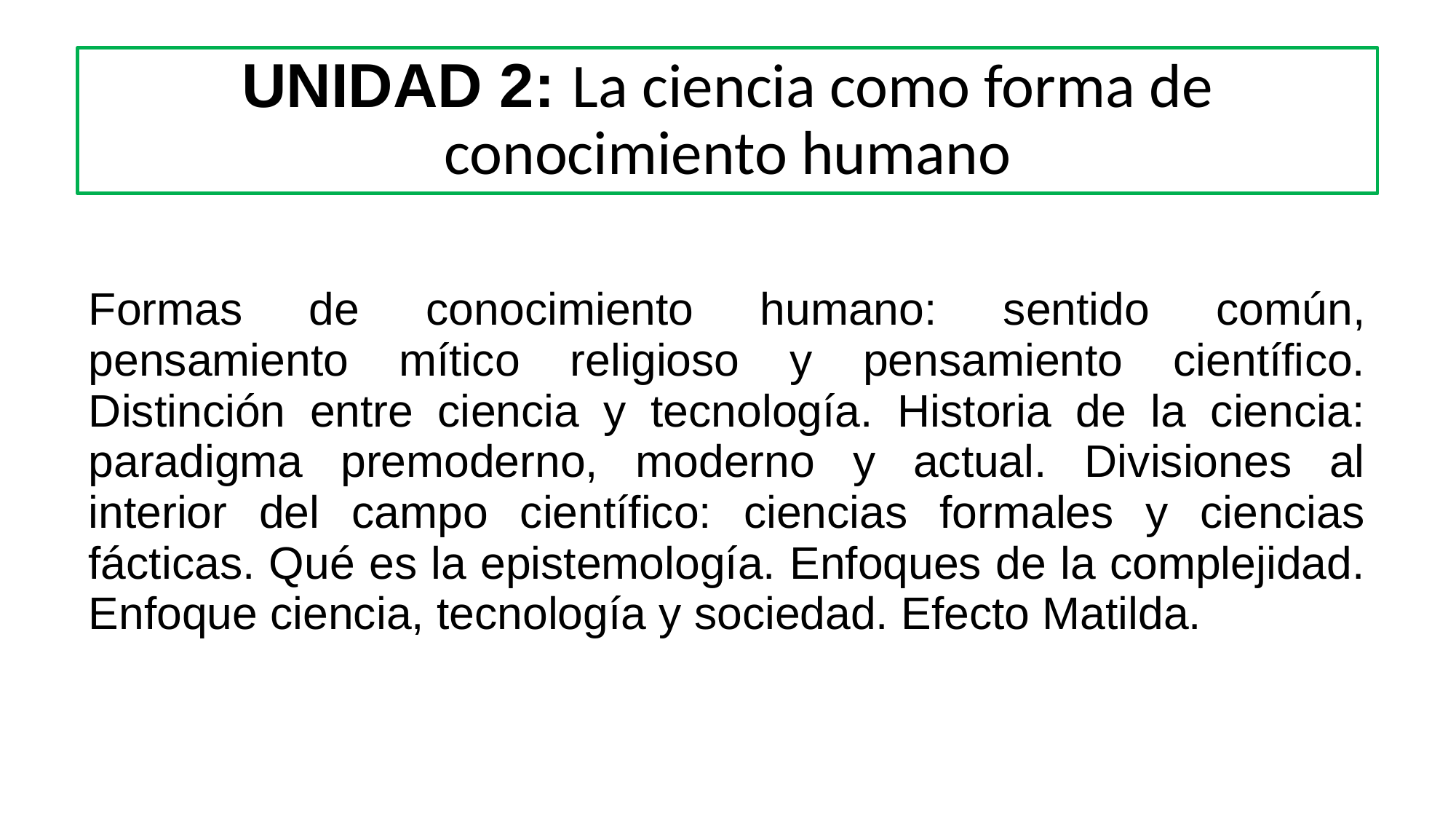

# UNIDAD 2: La ciencia como forma de conocimiento humano
|  |
| --- |
| Formas de conocimiento humano: sentido común, pensamiento mítico religioso y pensamiento científico. Distinción entre ciencia y tecnología. Historia de la ciencia: paradigma premoderno, moderno y actual. Divisiones al interior del campo científico: ciencias formales y ciencias fácticas. Qué es la epistemología. Enfoques de la complejidad. Enfoque ciencia, tecnología y sociedad. Efecto Matilda. |